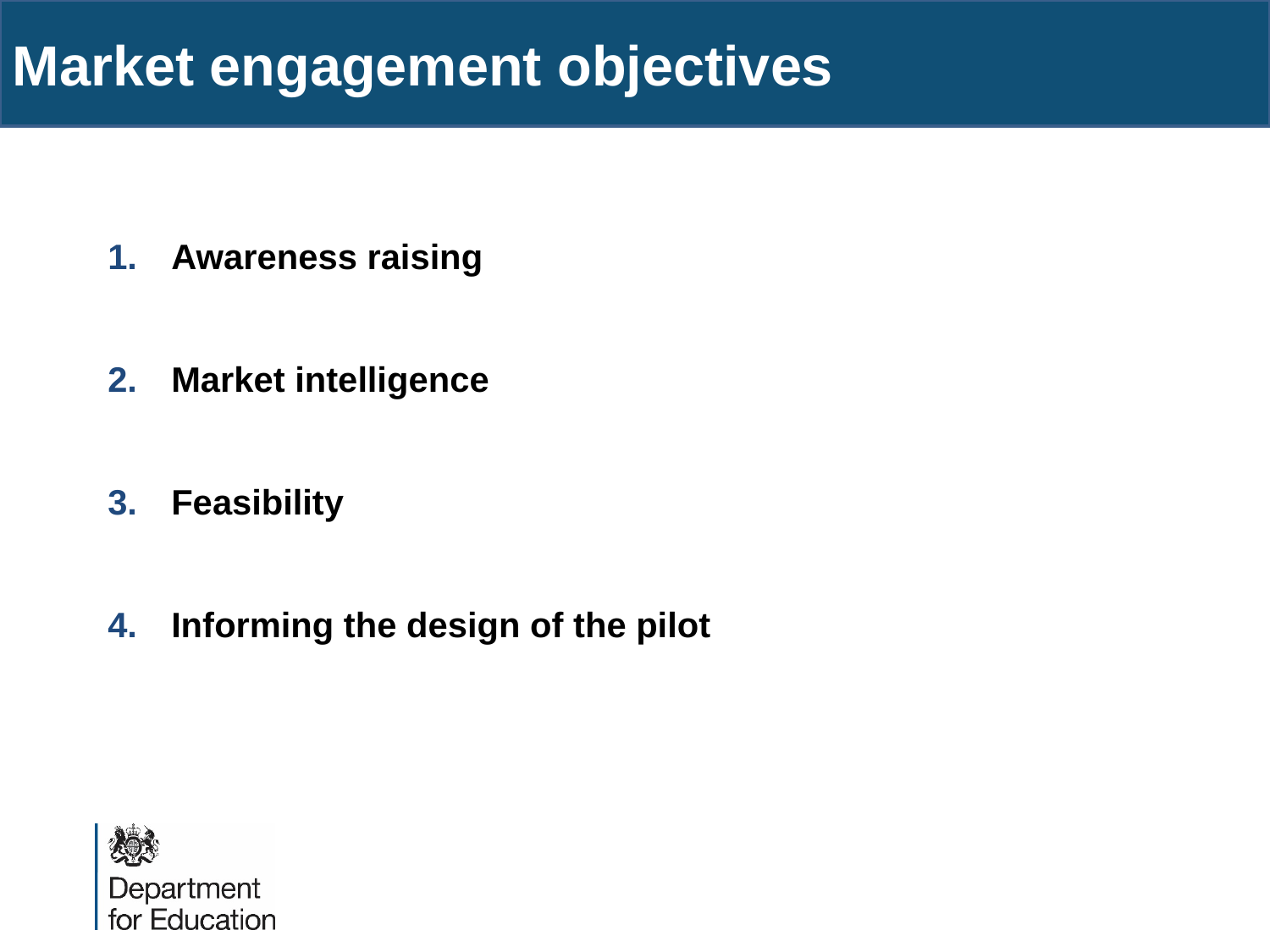

Market engagement objectives

Awareness raising

Market intelligence

Feasibility

Informing the design of the pilot